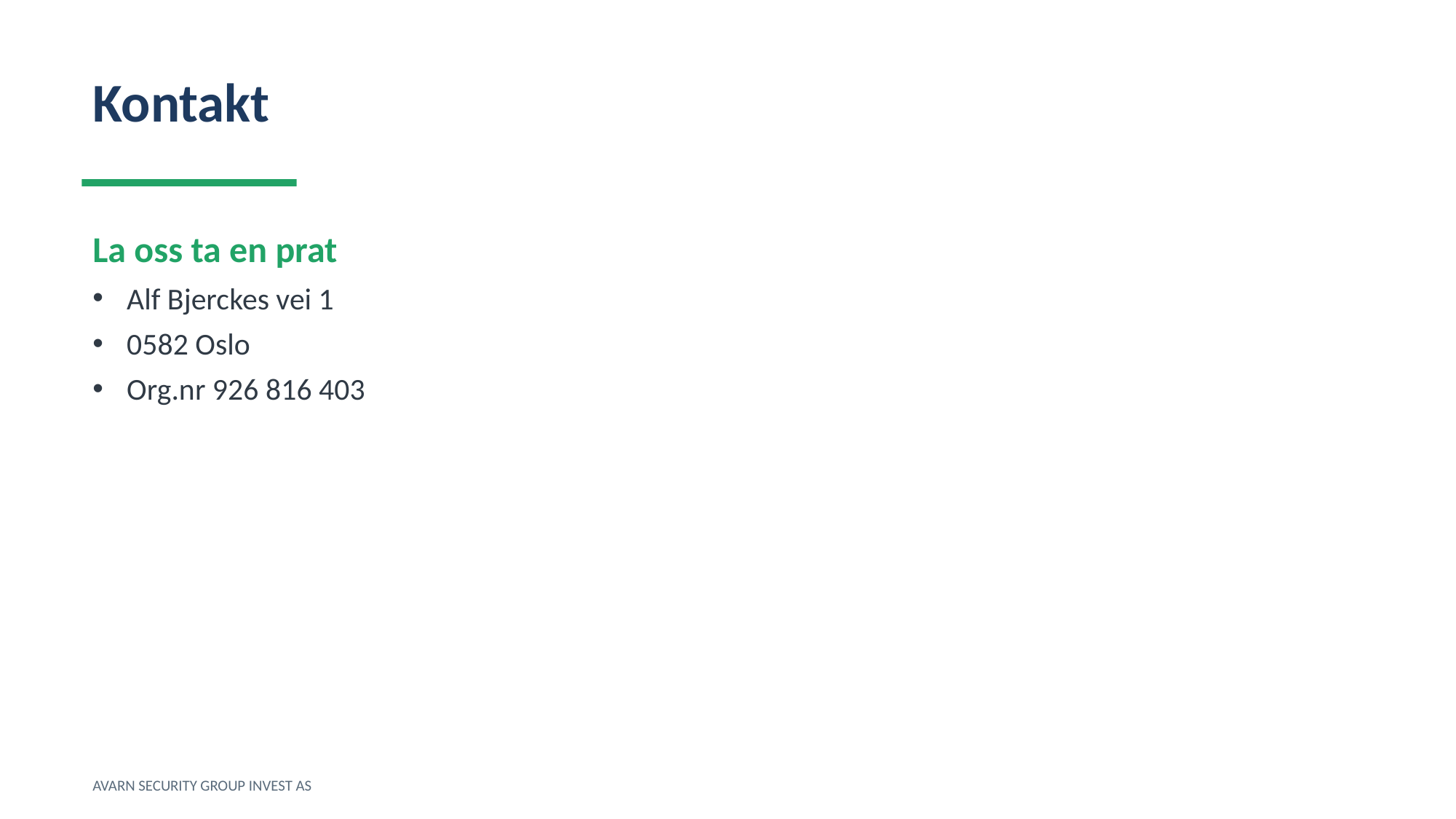

Kontakt

La oss ta en prat
Alf Bjerckes vei 1
0582 Oslo
Org.nr 926 816 403
AVARN SECURITY GROUP INVEST AS